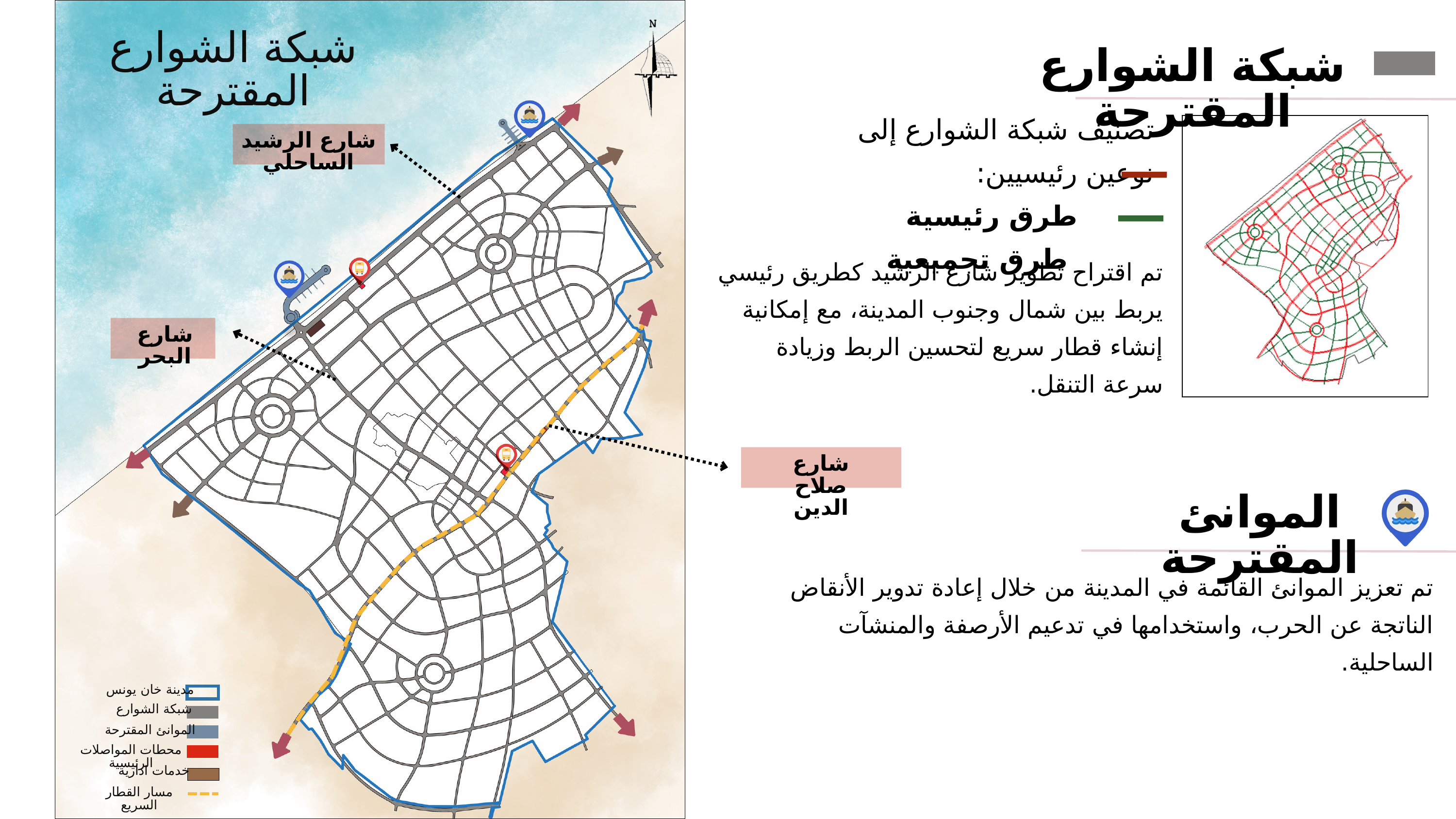

شبكة الشوارع المقترحة

مدينة خان يونس

شبكة الشوارع

الموانئ المقترحة

محطات المواصلات الرئيسية

خدمات ادارية

مسار القطار السريع

شبكة الشوارع المقترحة

تصنيف شبكة الشوارع إلى نوعين رئيسيين:
        طرق رئيسية
         طرق تجميعية

شارع الرشيد الساحلي

تم اقتراح تطوير شارع الرشيد كطريق رئيسي يربط بين شمال وجنوب المدينة، مع إمكانية إنشاء قطار سريع لتحسين الربط وزيادة سرعة التنقل.

شارع البحر

شارع صلاح الدين

الموانئ المقترحة

تم تعزيز الموانئ القائمة في المدينة من خلال إعادة تدوير الأنقاض الناتجة عن الحرب، واستخدامها في تدعيم الأرصفة والمنشآت الساحلية.